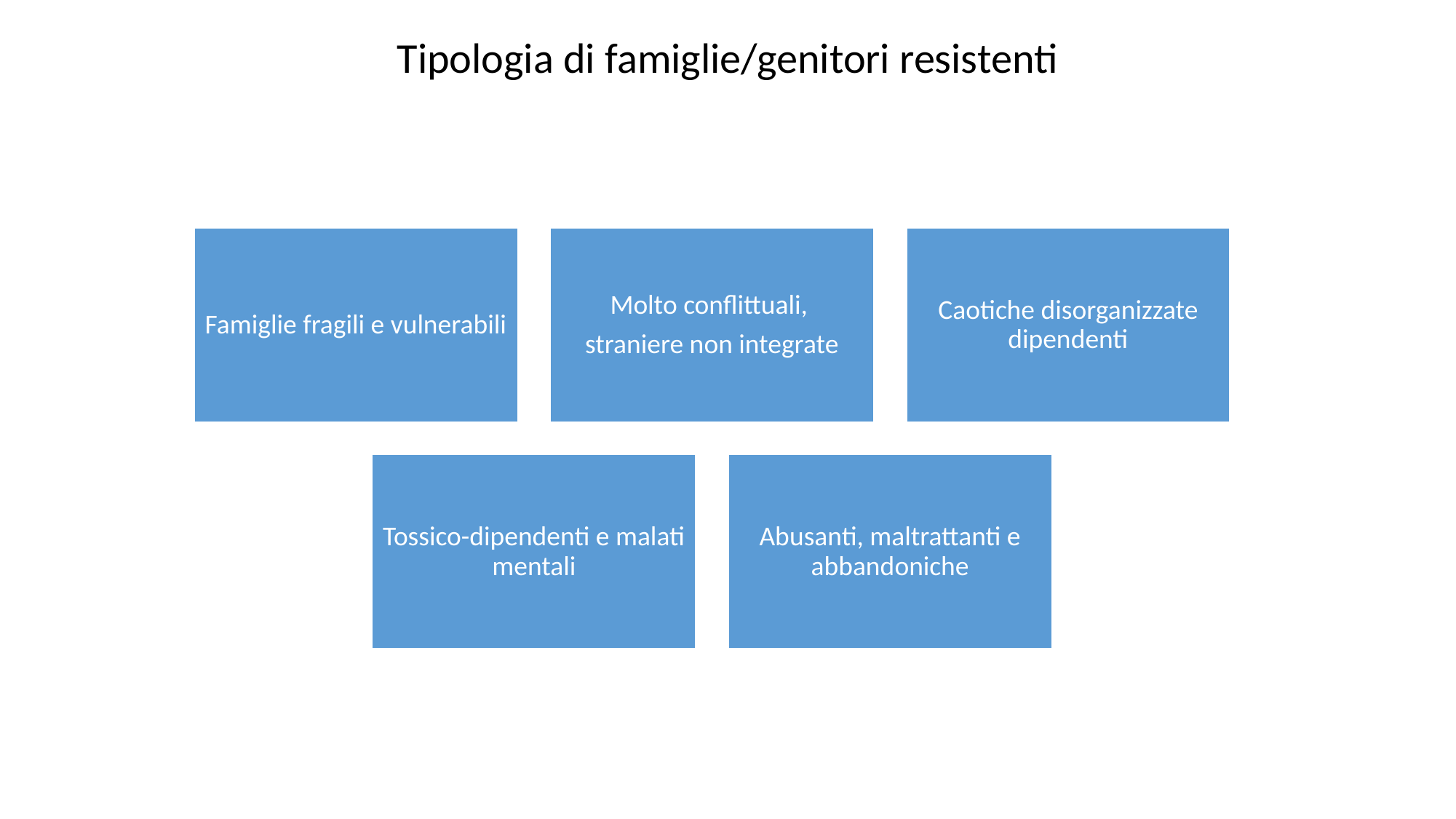

# Tipologia di famiglie/genitori resistenti
Famiglie fragili e vulnerabili
Molto conflittuali,
straniere non integrate
Caotiche disorganizzate dipendenti
Tossico-dipendenti e malati mentali
Abusanti, maltrattanti e abbandoniche